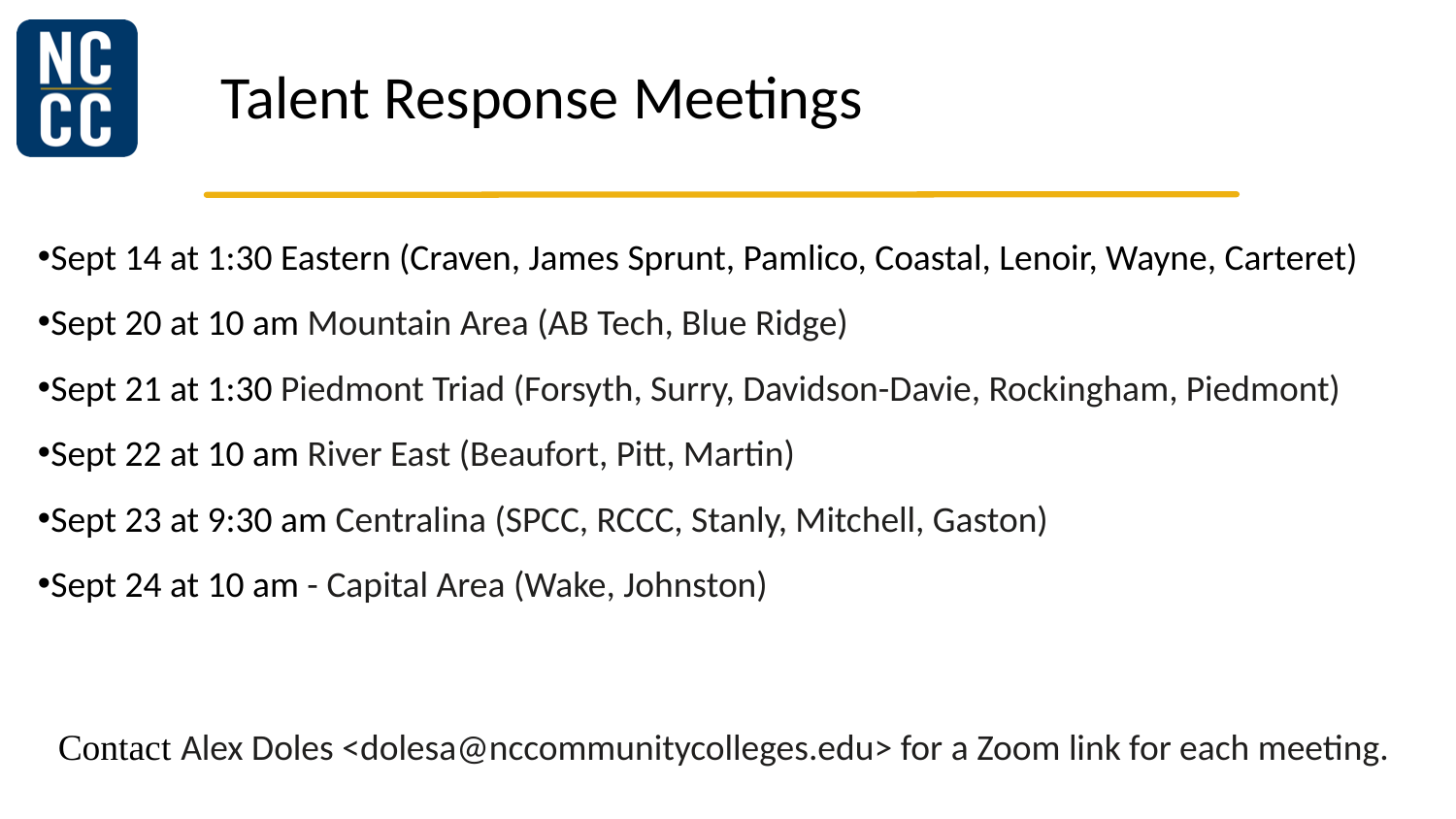

# Talent Response Meetings
Sept 14 at 1:30 Eastern (Craven, James Sprunt, Pamlico, Coastal, Lenoir, Wayne, Carteret)
Sept 20 at 10 am Mountain Area (AB Tech, Blue Ridge)
Sept 21 at 1:30 Piedmont Triad (Forsyth, Surry, Davidson-Davie, Rockingham, Piedmont)
Sept 22 at 10 am River East (Beaufort, Pitt, Martin)
Sept 23 at 9:30 am Centralina (SPCC, RCCC, Stanly, Mitchell, Gaston)
Sept 24 at 10 am - Capital Area (Wake, Johnston)
Contact Alex Doles <dolesa@nccommunitycolleges.edu> for a Zoom link for each meeting.